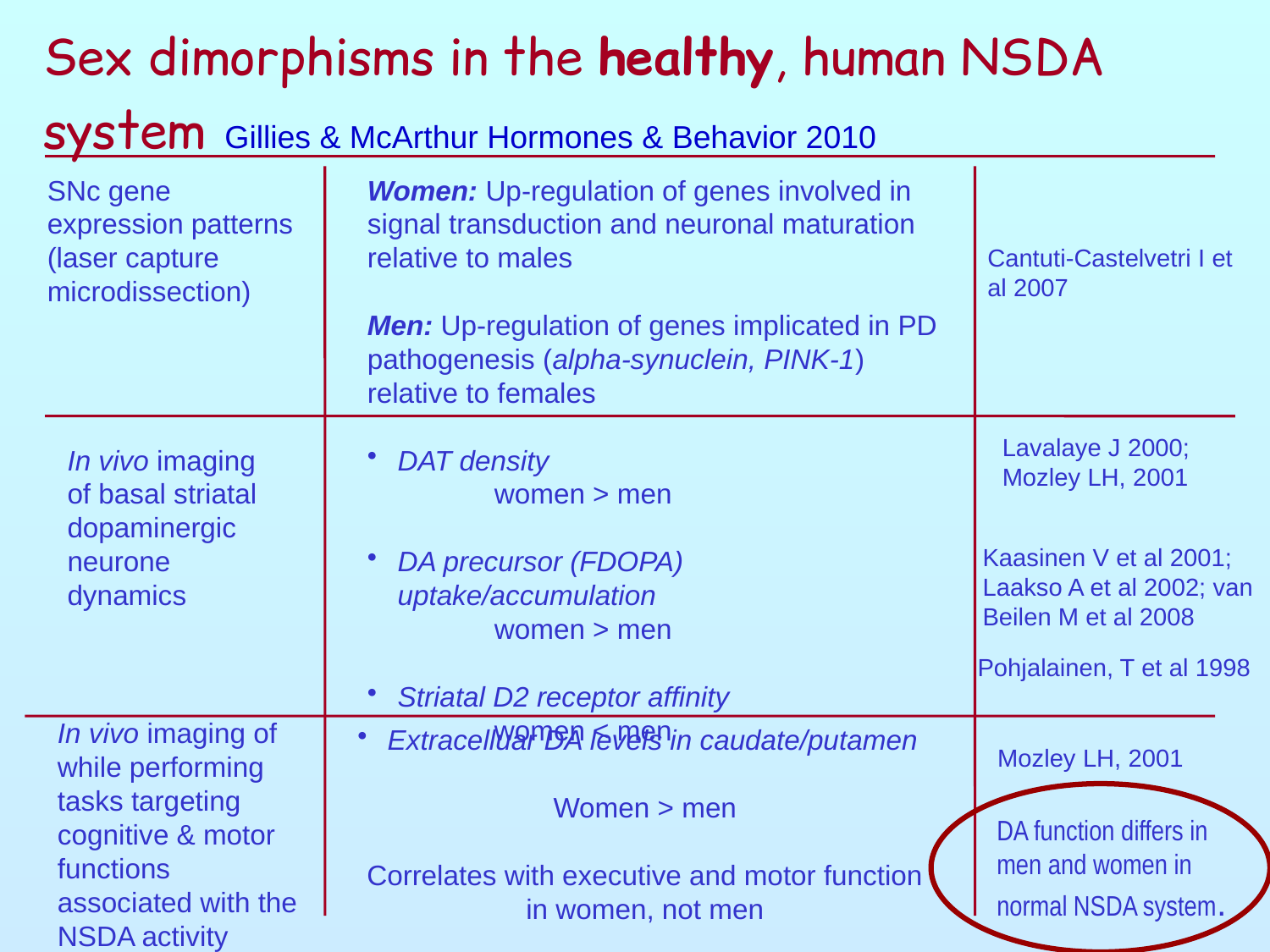

# Sex dimorphisms in the healthy, human NSDA system Gillies & McArthur Hormones & Behavior 2010

SNc gene expression patterns (laser capture microdissection)

Women: Up-regulation of genes involved in signal transduction and neuronal maturation relative to males

Men: Up-regulation of genes implicated in PD pathogenesis (alpha-synuclein, PINK-1) relative to females

Cantuti-Castelvetri I et al 2007

Lavalaye J 2000; Mozley LH, 2001
In vivo imaging of basal striatal dopaminergic neurone dynamics
DAT density
	women > men

DA precursor (FDOPA) uptake/accumulation
	women > men

Striatal D2 receptor affinity
	women < men

Kaasinen V et al 2001; Laakso A et al 2002; van Beilen M et al 2008
Pohjalainen, T et al 1998
In vivo imaging of while performing tasks targeting cognitive & motor functions associated with the NSDA activity

Extracelluar DA levels in caudate/putamen

Women > men

Correlates with executive and motor function in women, not men

Mozley LH, 2001

DA function differs in men and women in normal NSDA system.